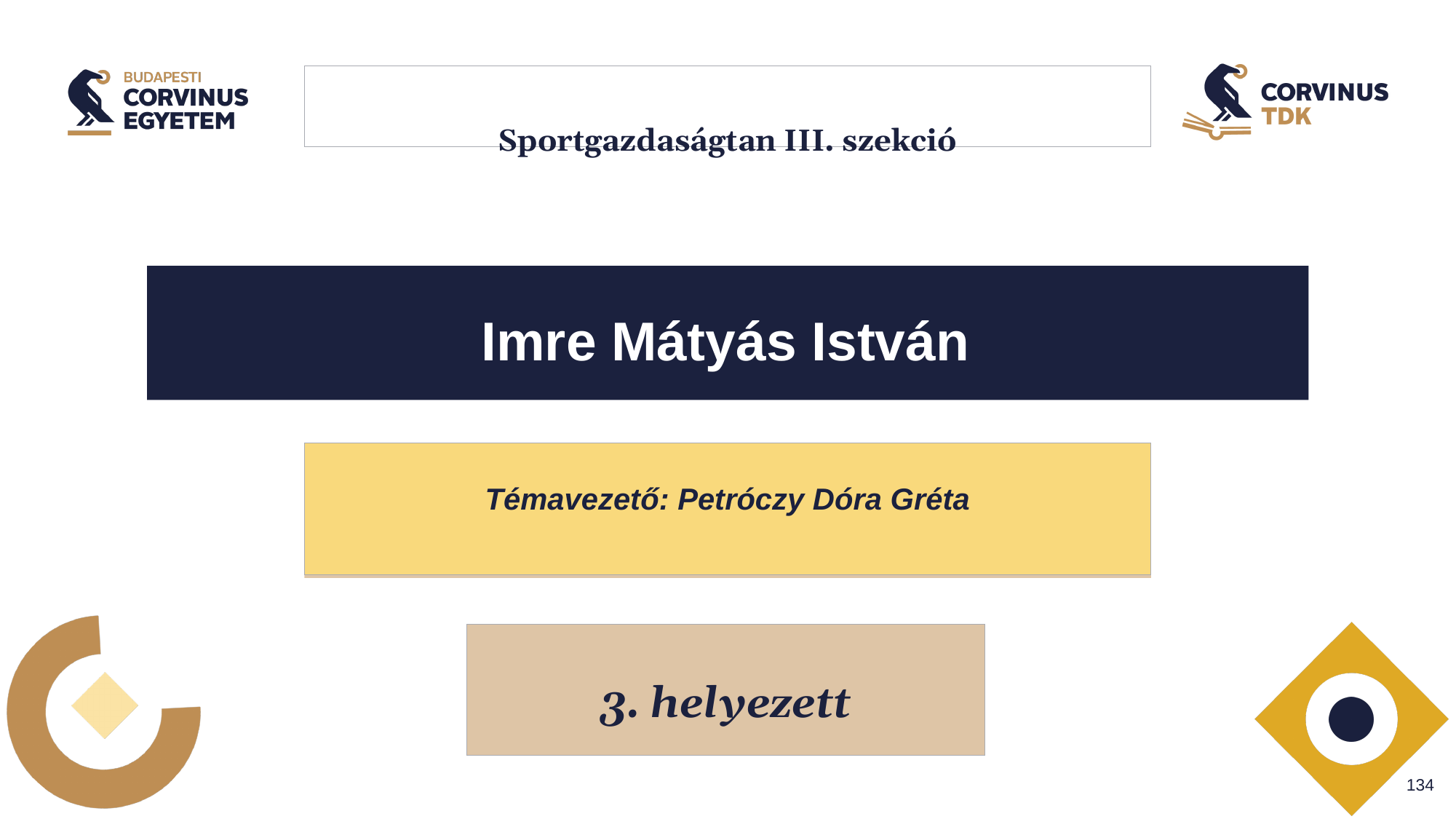

# Sportgazdaságtan III. szekció
Imre Mátyás István

Témavezető: Petróczy Dóra Gréta

3. helyezett